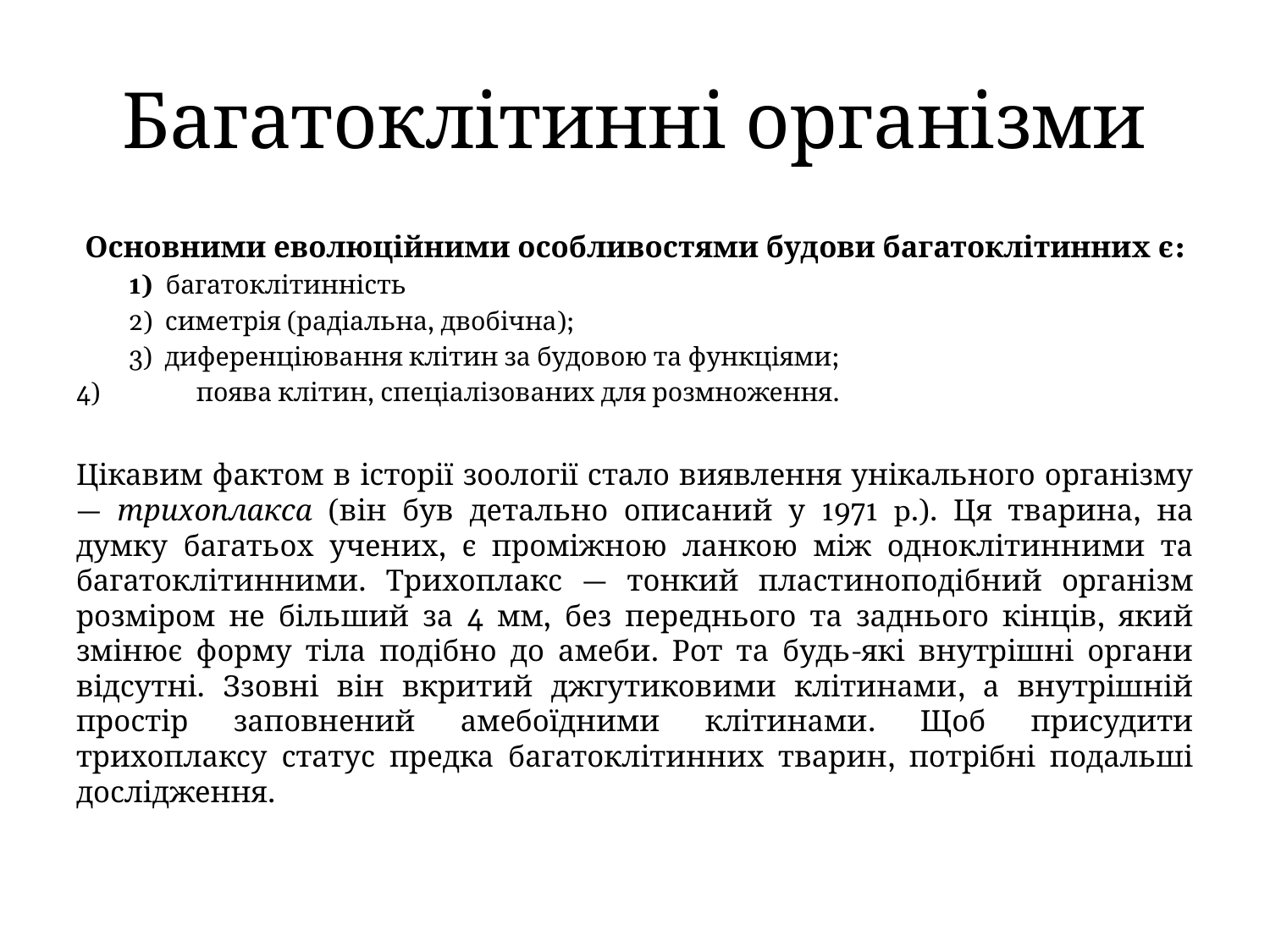

# Багатоклітинні організми
Основними еволюційними особливостями будови багатоклітинних є:
1)  багатоклітинність
2)  симетрія (радіальна, двобічна);
3)  диференціювання клітин за будовою та функціями;
поява клітин, спеціалізованих для розмноження.

Цікавим фактом в історії зоології стало виявлення унікального організму — трихоплакса (він був детально описаний у 1971 p.). Ця тварина, на думку багатьох учених, є проміжною ланкою між одноклітинними та багатоклітинними. Трихоплакс — тонкий пластиноподібний організм розміром не більший за 4 мм, без переднього та заднього кінців, який змінює форму тіла подібно до амеби. Рот та будь-які внутрішні органи відсутні. Ззовні він вкритий джгутиковими клітинами, а внутрішній простір заповнений амебоїдними клітинами. Щоб присудити трихоплаксу статус предка багатоклітинних тварин, потрібні подальші дослідження.